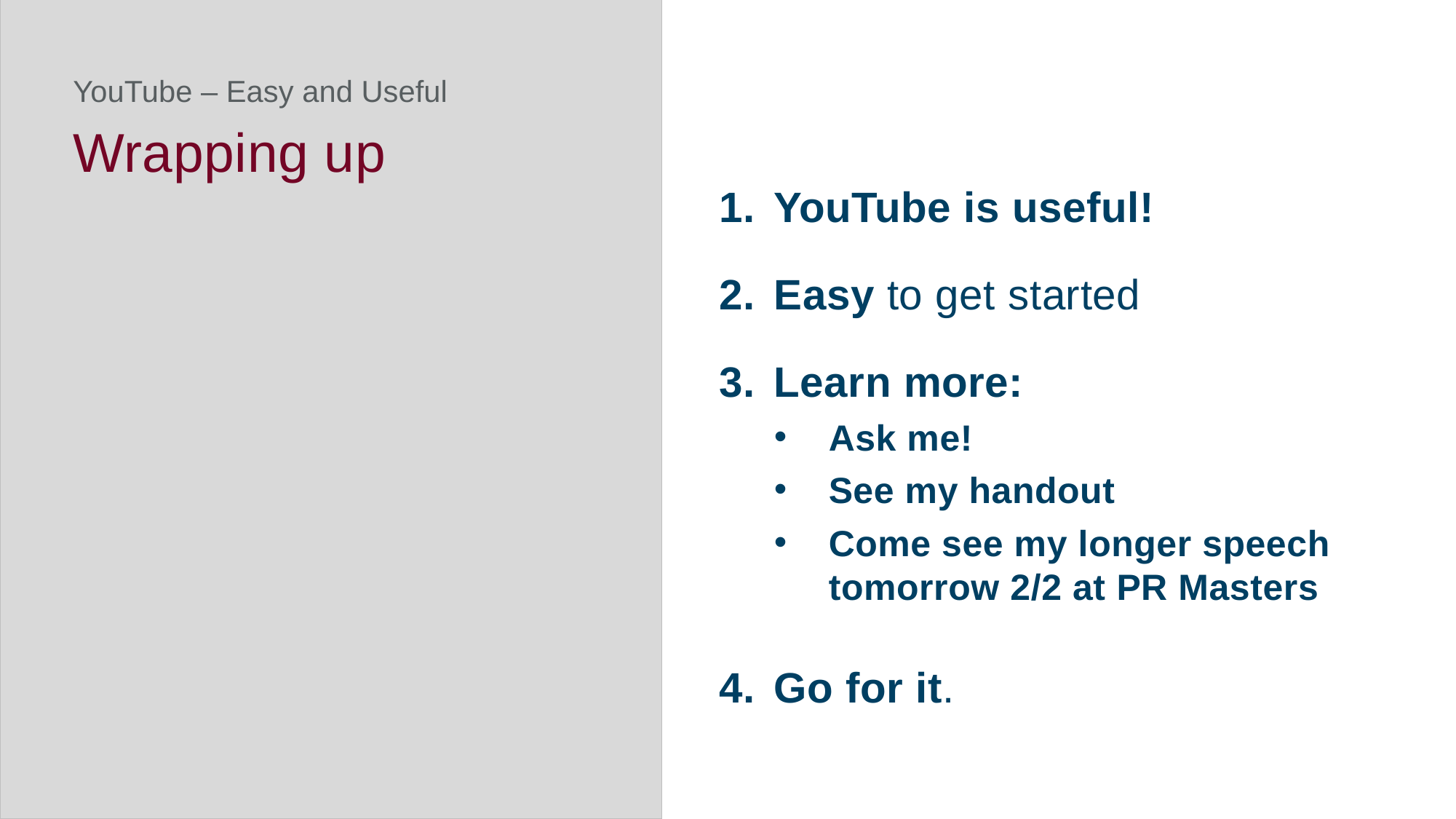

YouTube – Easy and Useful
Wrapping up
YouTube is useful!
Easy to get started
Learn more:
Ask me!
See my handout
Come see my longer speech tomorrow 2/2 at PR Masters
Go for it.